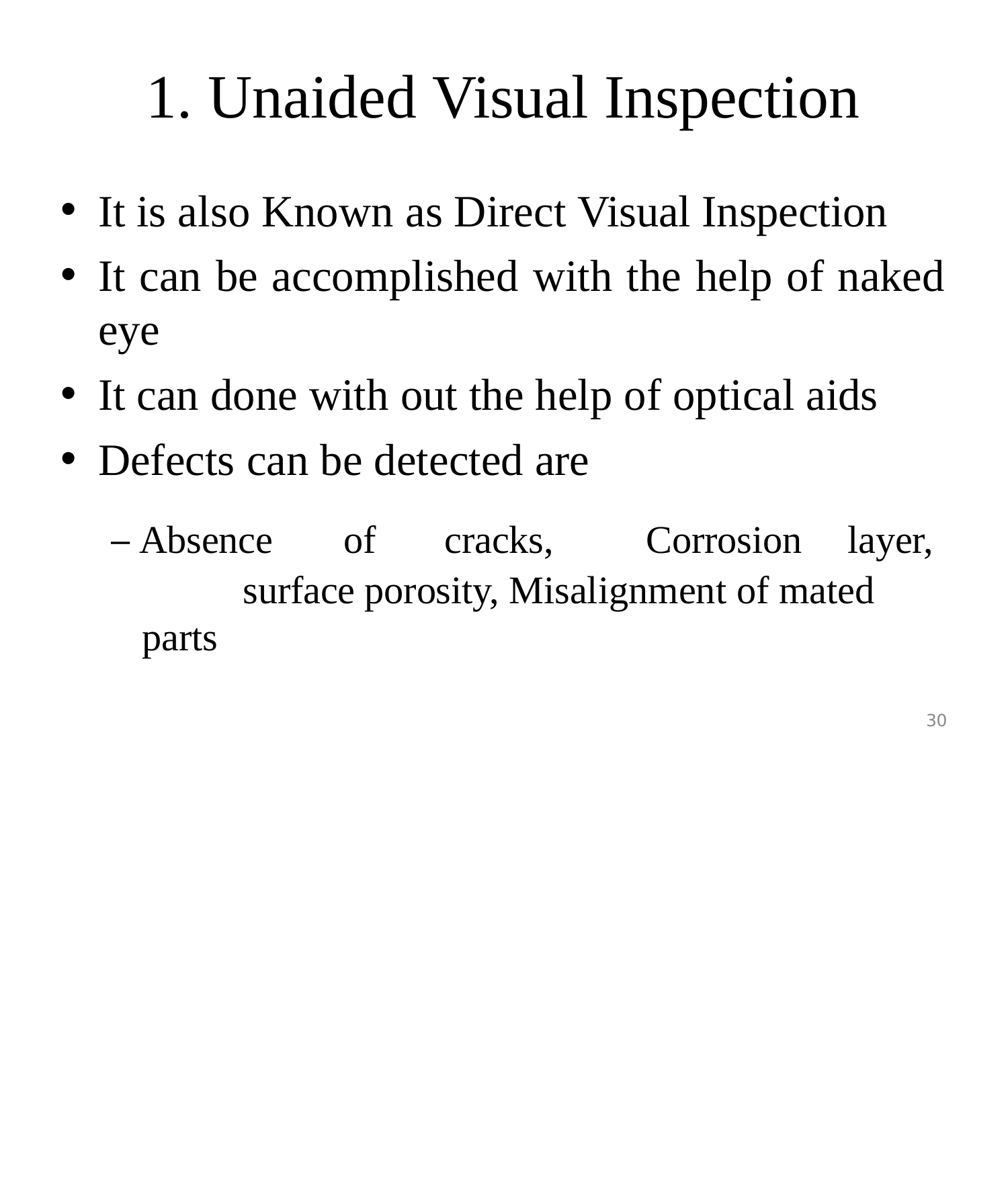

# 1. Unaided Visual Inspection
It is also Known as Direct Visual Inspection
It can be accomplished with the help of naked eye
It can done with out the help of optical aids
Defects can be detected are
– Absence	of	cracks,	Corrosion	layer,	surface porosity, Misalignment of mated parts
30